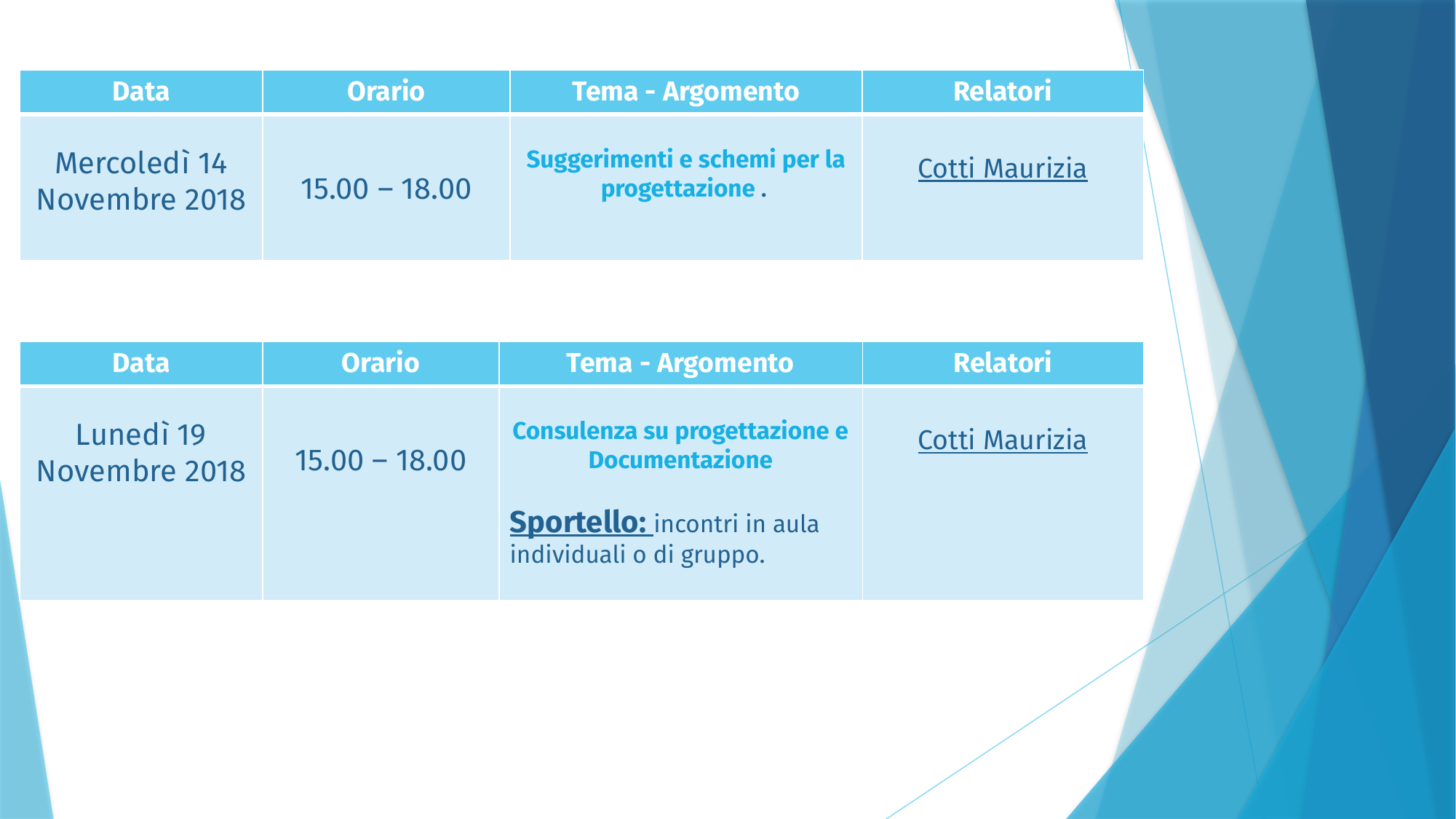

| Data | Orario | Tema - Argomento | Relatori |
| --- | --- | --- | --- |
| Mercoledì 14 Novembre 2018 | 15.00 – 18.00 | Suggerimenti e schemi per la progettazione . | Cotti Maurizia |
| Data | Orario | Tema - Argomento | Relatori |
| --- | --- | --- | --- |
| Lunedì 19 Novembre 2018 | 15.00 – 18.00 | Consulenza su progettazione e Documentazione Sportello: incontri in aula individuali o di gruppo. | Cotti Maurizia |